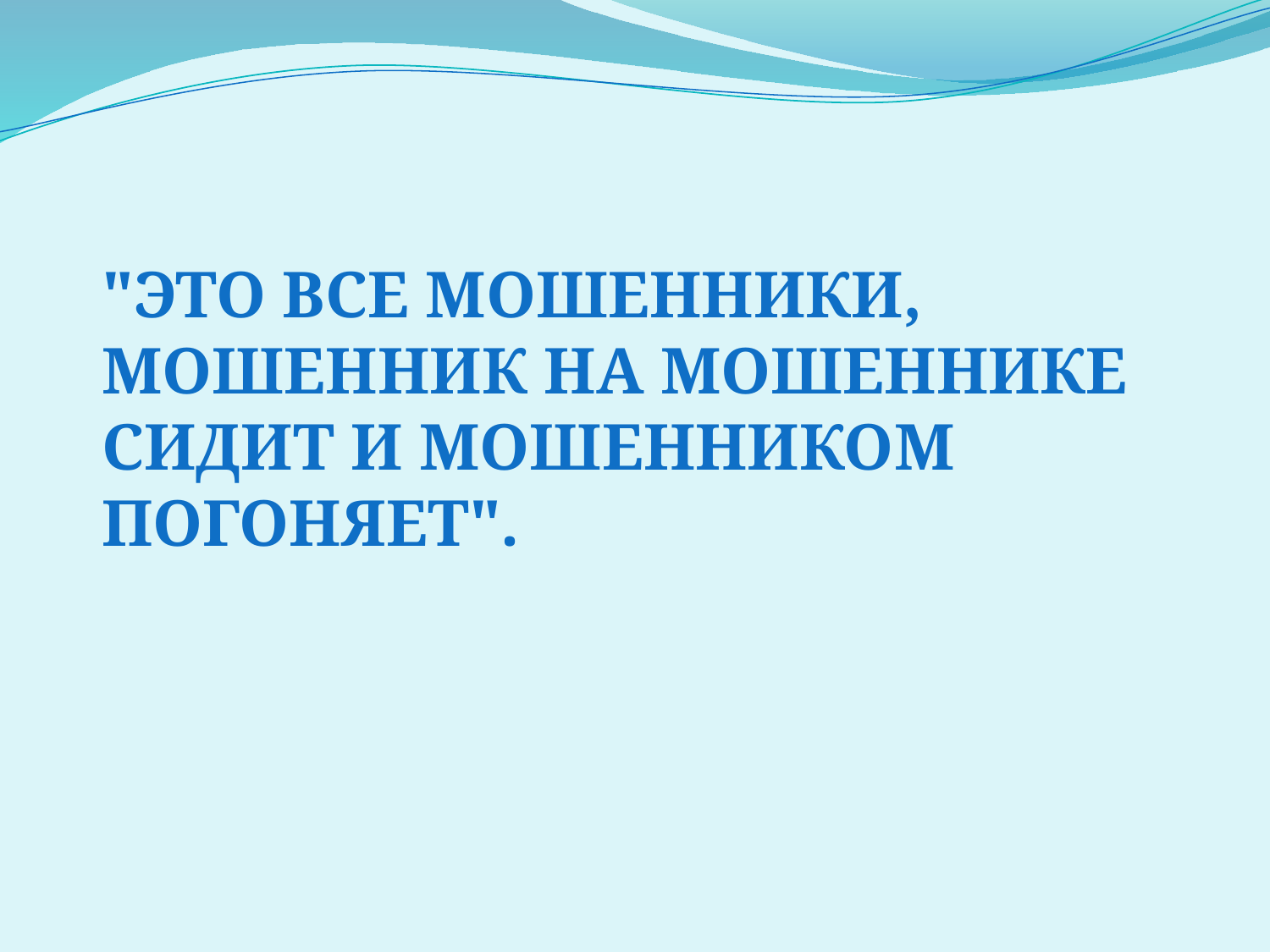

"Это все мошенники, мошенник на мошеннике сидит и мошенником погоняет".